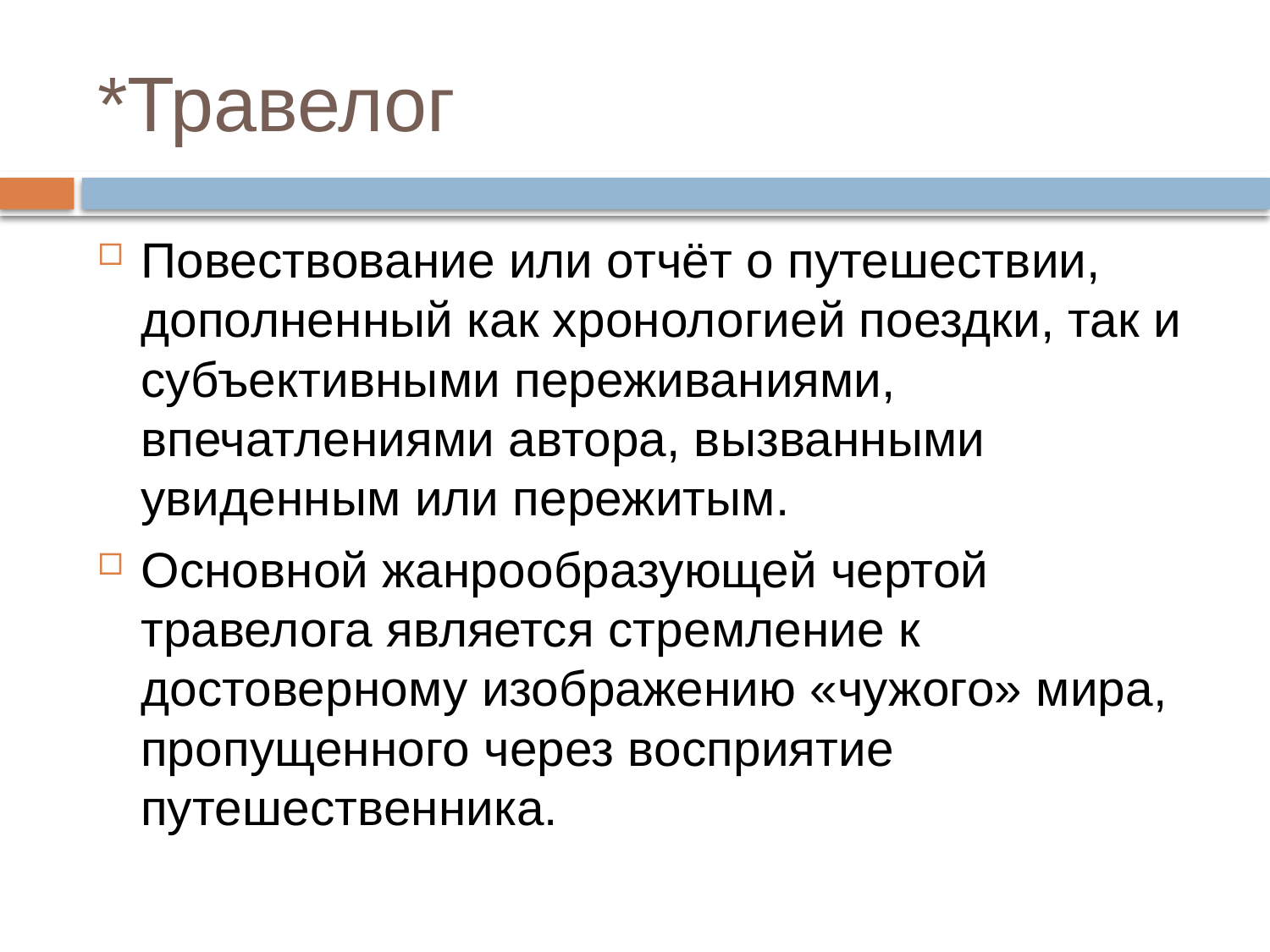

# *Травелог
Повествование или отчёт о путешествии, дополненный как хронологией поездки, так и субъективными переживаниями, впечатлениями автора, вызванными увиденным или пережитым.
Основной жанрообразующей чертой травелога является стремление к достоверному изображению «чужого» мира, пропущенного через восприятие путешественника.